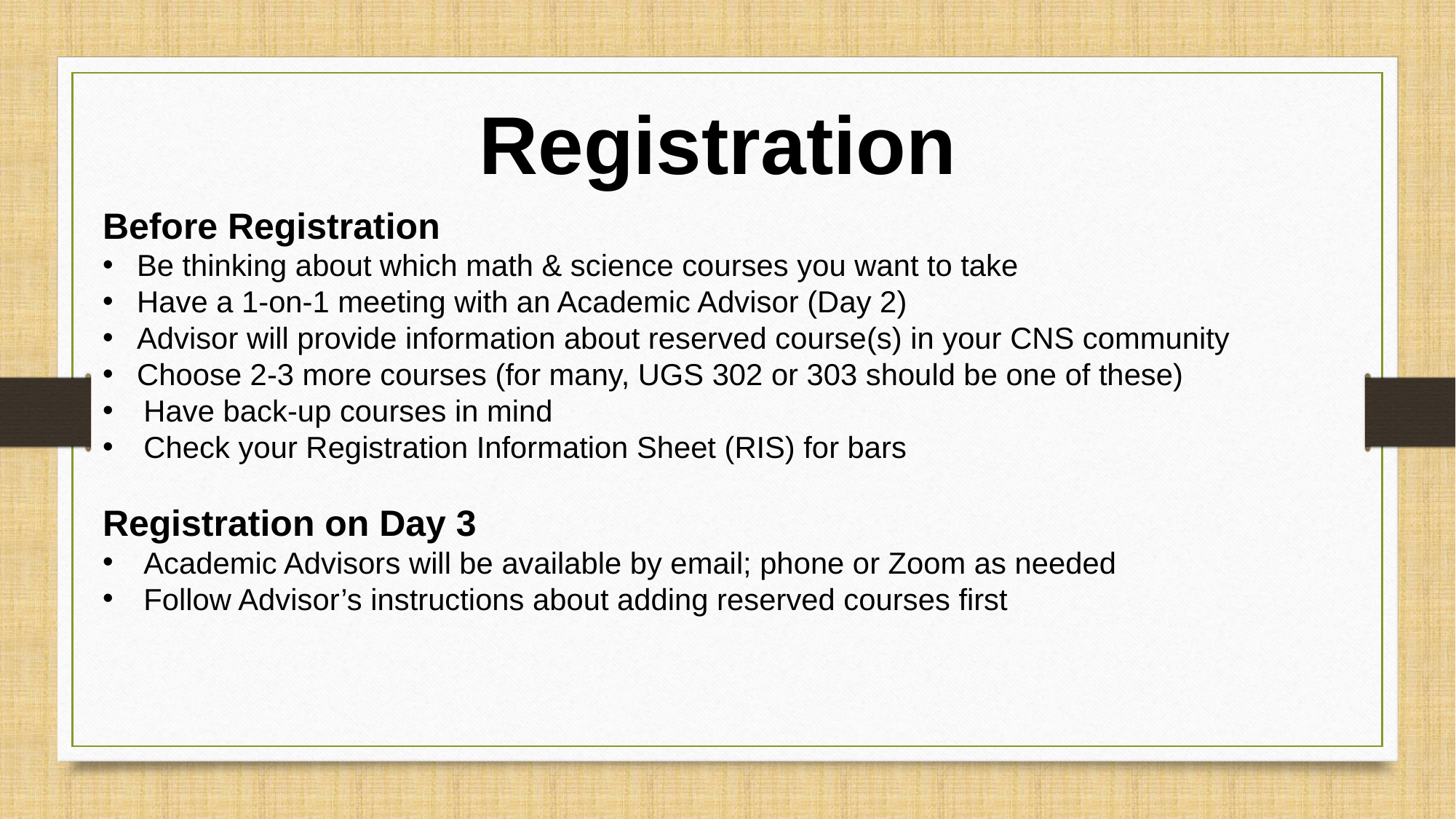

Registration
Before Registration
Be thinking about which math & science courses you want to take
Have a 1-on-1 meeting with an Academic Advisor (Day 2)
Advisor will provide information about reserved course(s) in your CNS community
Choose 2-3 more courses (for many, UGS 302 or 303 should be one of these)
Have back-up courses in mind
Check your Registration Information Sheet (RIS) for bars
Registration on Day 3
Academic Advisors will be available by email; phone or Zoom as needed
Follow Advisor’s instructions about adding reserved courses first